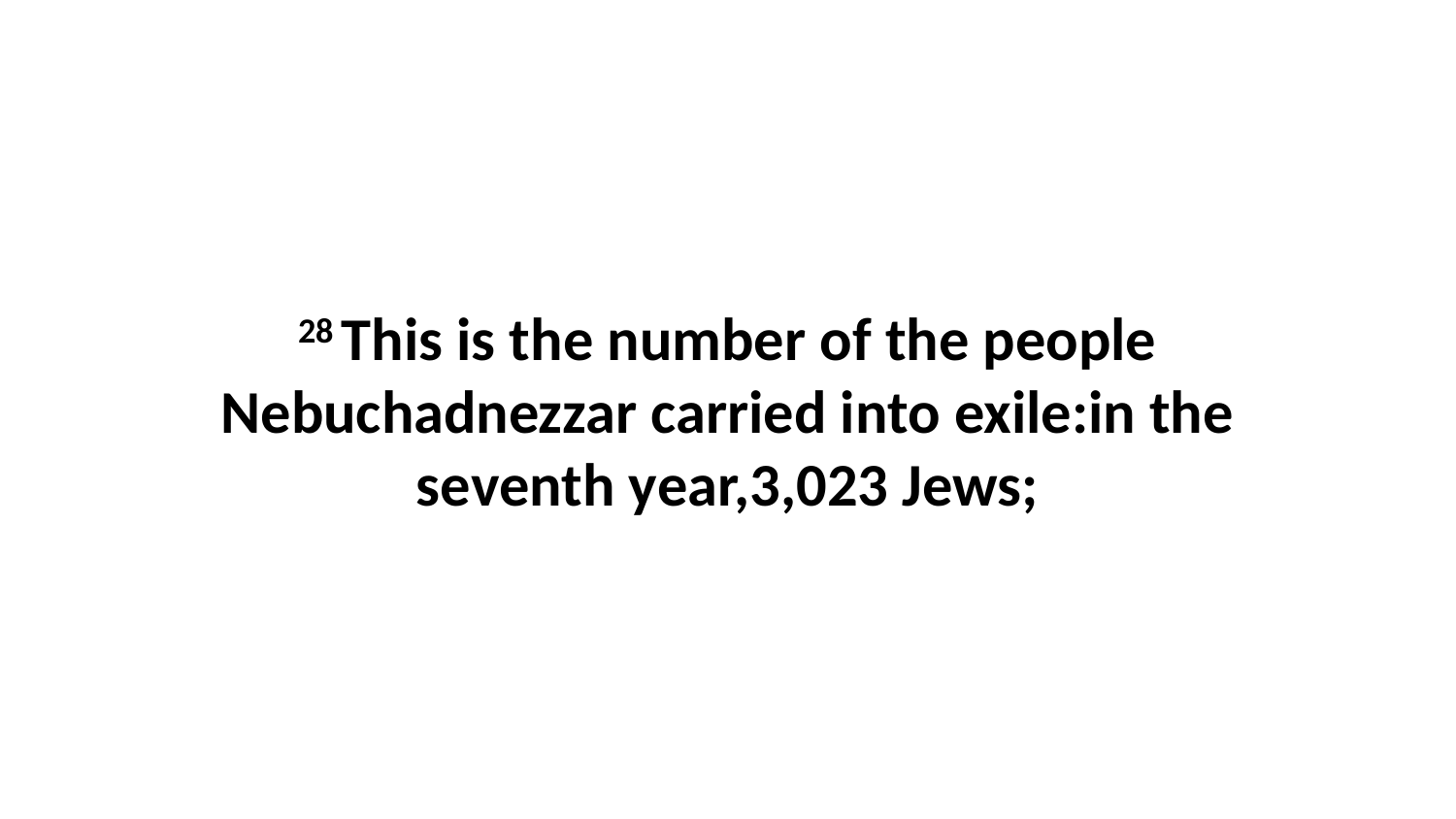

28 This is the number of the people Nebuchadnezzar carried into exile:in the seventh year,3,023 Jews;